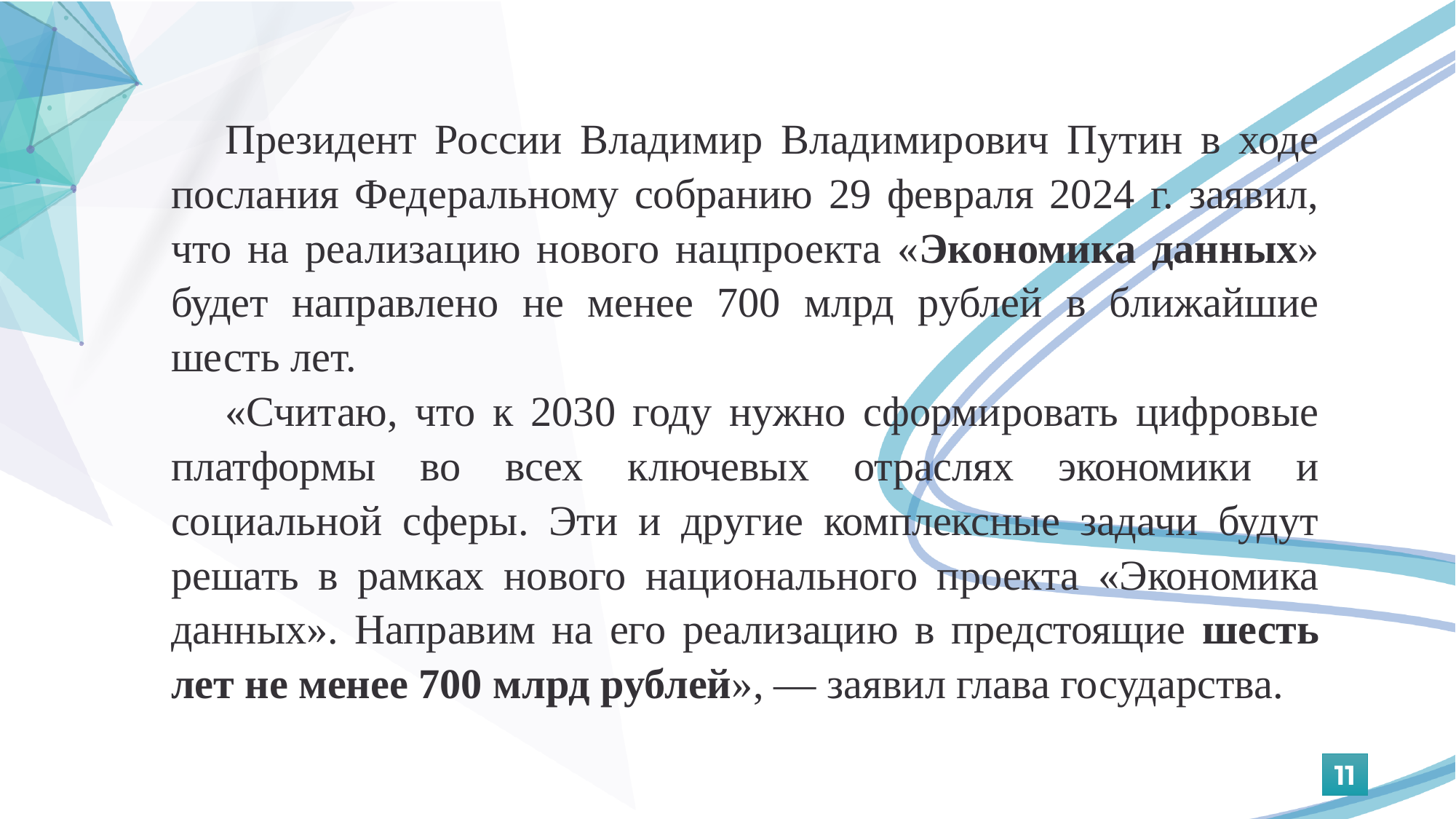

Президент России Владимир Владимирович Путин в ходе послания Федеральному собранию 29 февраля 2024 г. заявил, что на реализацию нового нацпроекта «Экономика данных» будет направлено не менее 700 млрд рублей в ближайшие шесть лет.
«Считаю, что к 2030 году нужно сформировать цифровые платформы во всех ключевых отраслях экономики и социальной сферы. Эти и другие комплексные задачи будут решать в рамках нового национального проекта «Экономика данных». Направим на его реализацию в предстоящие шесть лет не менее 700 млрд рублей», — заявил глава государства.
11